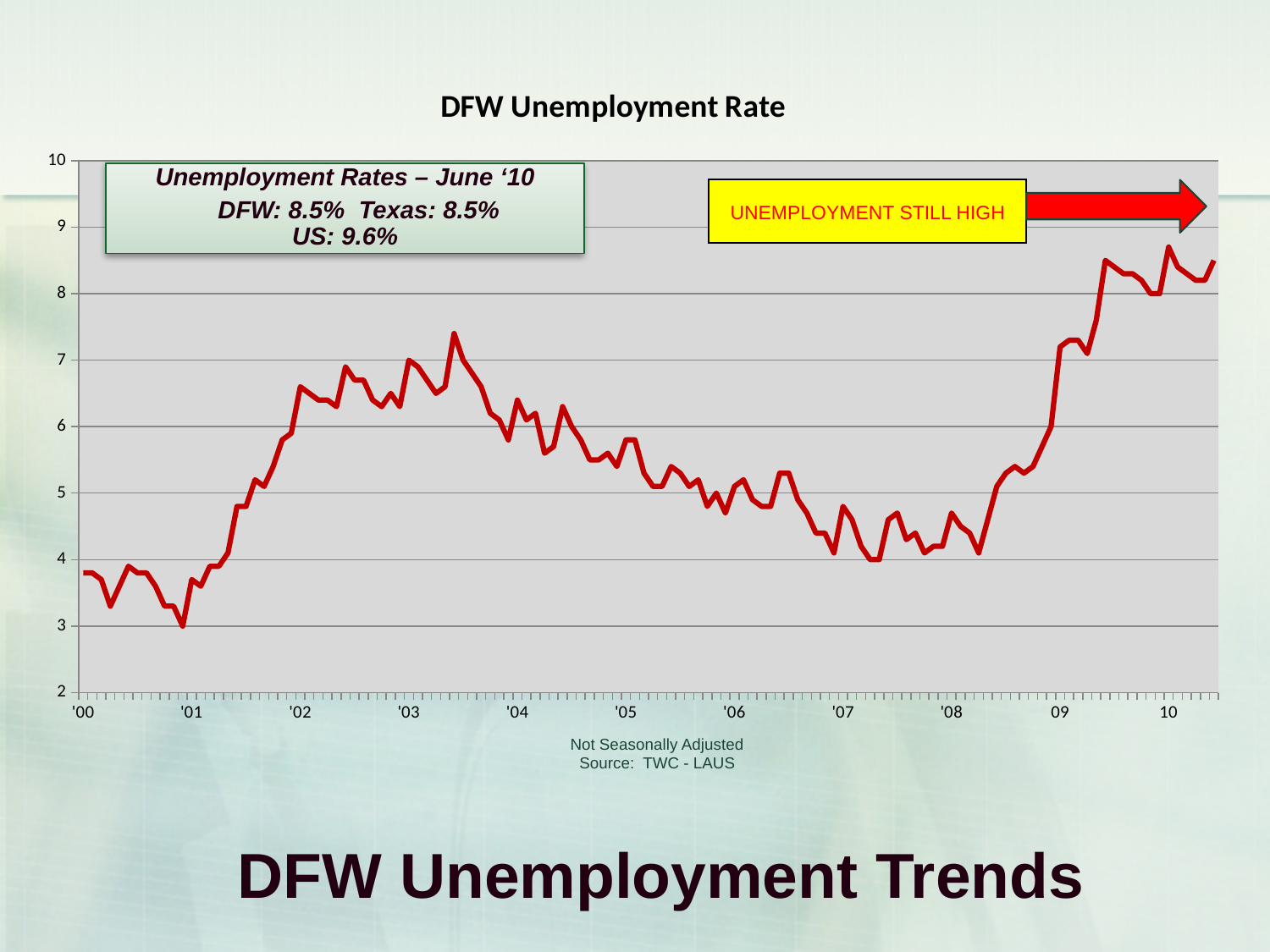

### Chart: DFW Unemployment Rate

| Category | DFW |
|---|---|
| '00 | 3.8 |
|  | 3.8 |
|  | 3.7 |
|  | 3.3 |
|  | 3.6 |
|  | 3.9 |
|  | 3.8 |
|  | 3.8 |
|  | 3.6 |
|  | 3.3 |
|  | 3.3 |
|  | 3.0 |
| '01 | 3.7 |
|  | 3.6 |
|  | 3.9 |
|  | 3.9 |
|  | 4.1 |
|  | 4.8 |
|  | 4.8 |
|  | 5.2 |
|  | 5.1 |
|  | 5.4 |
|  | 5.8 |
|  | 5.9 |
| '02 | 6.6 |
|  | 6.5 |
|  | 6.4 |
|  | 6.4 |
|  | 6.3 |
|  | 6.9 |
|  | 6.7 |
|  | 6.7 |
|  | 6.4 |
|  | 6.3 |
|  | 6.5 |
|  | 6.3 |
| '03 | 7.0 |
|  | 6.9 |
|  | 6.7 |
|  | 6.5 |
|  | 6.6 |
|  | 7.4 |
|  | 7.0 |
|  | 6.8 |
|  | 6.6 |
|  | 6.2 |
|  | 6.1 |
|  | 5.8 |
| '04 | 6.4 |
|  | 6.1 |
|  | 6.2 |
|  | 5.6 |
|  | 5.7 |
|  | 6.3 |
|  | 6.0 |
|  | 5.8 |
|  | 5.5 |
|  | 5.5 |
|  | 5.6 |
|  | 5.4 |
| '05 | 5.8 |
|  | 5.8 |
|  | 5.3 |
|  | 5.1 |
|  | 5.1 |
|  | 5.4 |
|  | 5.3 |
|  | 5.1 |
|  | 5.2 |
|  | 4.8 |
|  | 5.0 |
|  | 4.7 |
| '06 | 5.1 |
|  | 5.2 |
|  | 4.9 |
|  | 4.8 |
|  | 4.8 |
|  | 5.3 |
|  | 5.3 |
|  | 4.9 |
|  | 4.7 |
|  | 4.4 |
|  | 4.4 |
|  | 4.1 |
| '07 | 4.8 |
|  | 4.6 |
|  | 4.2 |
|  | 4.0 |
|  | 4.0 |
|  | 4.6 |
|  | 4.7 |
|  | 4.3 |
|  | 4.4 |
|  | 4.1 |
|  | 4.2 |
|  | 4.2 |
| '08 | 4.7 |
|  | 4.5 |
|  | 4.4 |
|  | 4.1 |
|  | 4.6 |
|  | 5.1 |
|  | 5.3 |
|  | 5.4 |
|  | 5.3 |
|  | 5.4 |
|  | 5.7 |
|  | 6.0 |
| 09 | 7.2 |
|  | 7.3 |
|  | 7.3 |
|  | 7.1 |
|  | 7.6 |
|  | 8.5 |
|  | 8.4 |
|  | 8.3 |
|  | 8.3 |
|  | 8.200000000000001 |
|  | 8.0 |
|  | 8.0 |
| 10 | 8.700000000000001 |
Unemployment Rates – June ‘10
    DFW: 8.5%  Texas: 8.5%
US: 9.6%
UNEMPLOYMENT STILL HIGH

Not Seasonally Adjusted
Source:  TWC - LAUS
  DFW Unemployment Trends